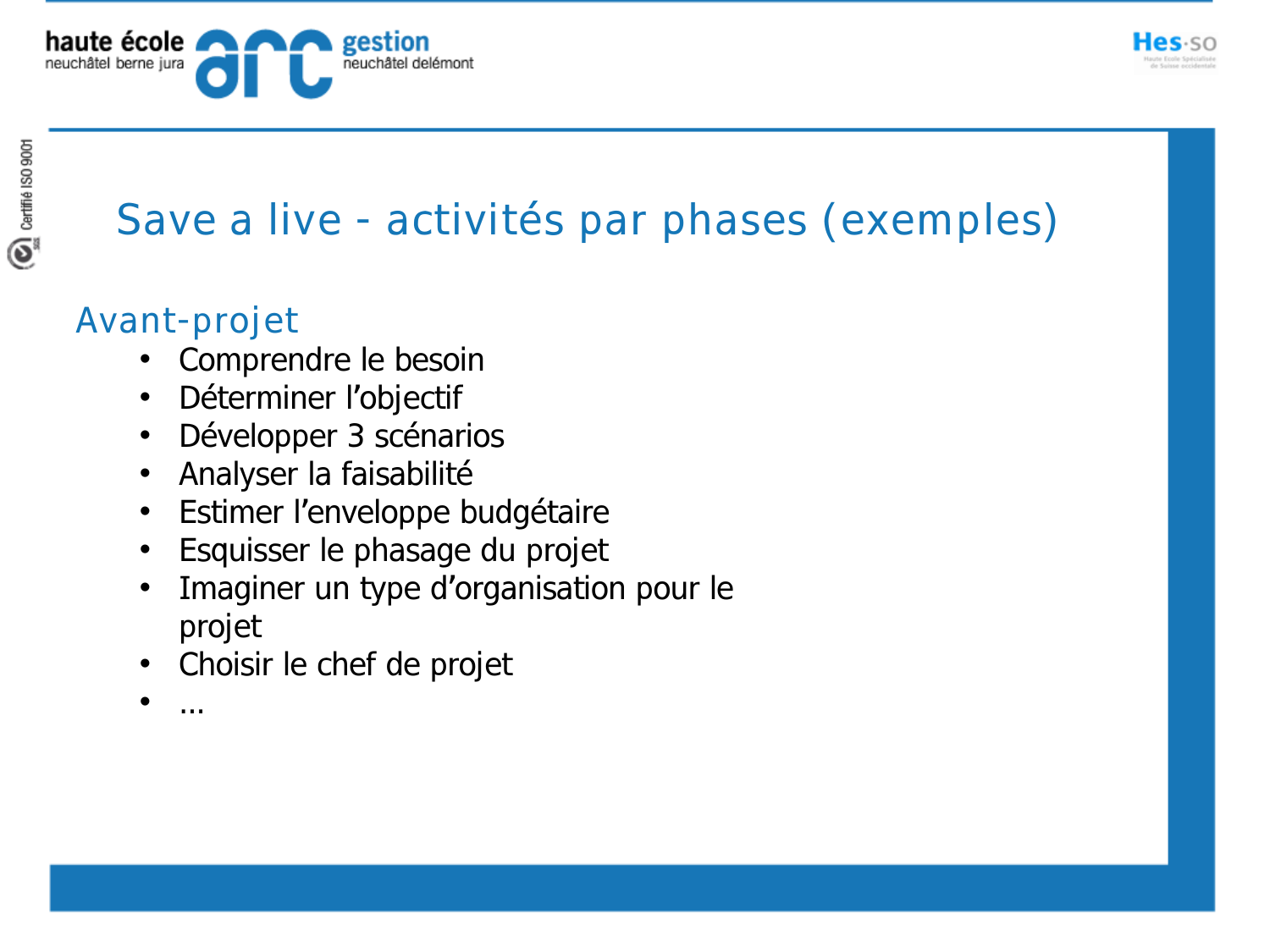

Save a live - activités par phases (exemples)
Avant-projet
Comprendre le besoin
Déterminer l’objectif
Développer 3 scénarios
Analyser la faisabilité
Estimer l’enveloppe budgétaire
Esquisser le phasage du projet
Imaginer un type d’organisation pour le projet
Choisir le chef de projet
…